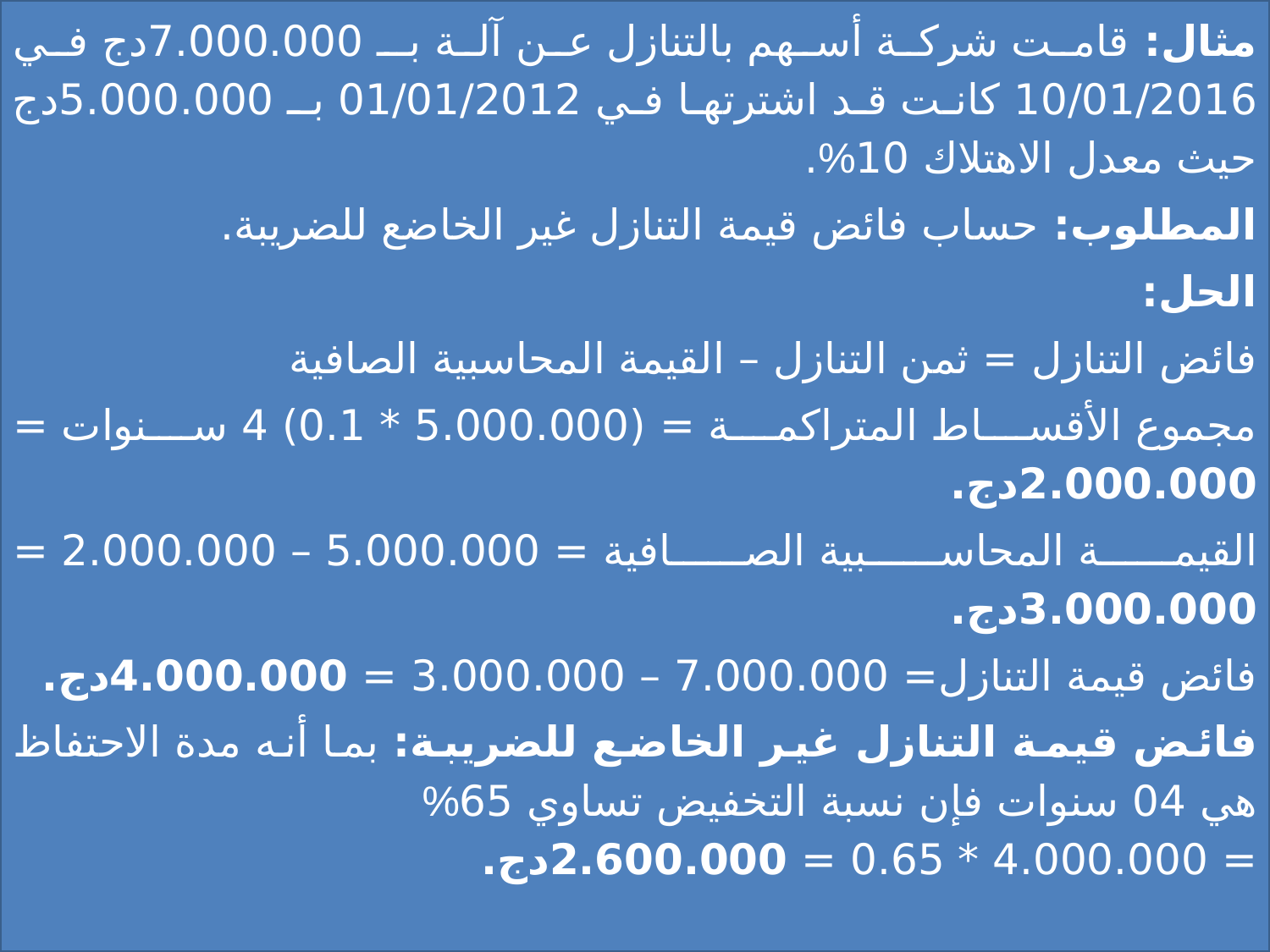

مثال: قامت شركة أسهم بالتنازل عن آلة بـ 7.000.000دج في 10/01/2016 كانت قد اشترتها في 01/01/2012 بـ 5.000.000دج حيث معدل الاهتلاك 10%.
المطلوب: حساب فائض قيمة التنازل غير الخاضع للضريبة.
الحل:
فائض التنازل = ثمن التنازل – القيمة المحاسبية الصافية
مجموع الأقساط المتراكمة = (5.000.000 * 0.1) 4 سنوات = 2.000.000دج.
القيمة المحاسبية الصافية = 5.000.000 – 2.000.000 = 3.000.000دج.
فائض قيمة التنازل= 7.000.000 – 3.000.000 = 4.000.000دج.
فائض قيمة التنازل غير الخاضع للضريبة: بما أنه مدة الاحتفاظ هي 04 سنوات فإن نسبة التخفيض تساوي 65%
= 4.000.000 * 0.65 = 2.600.000دج.